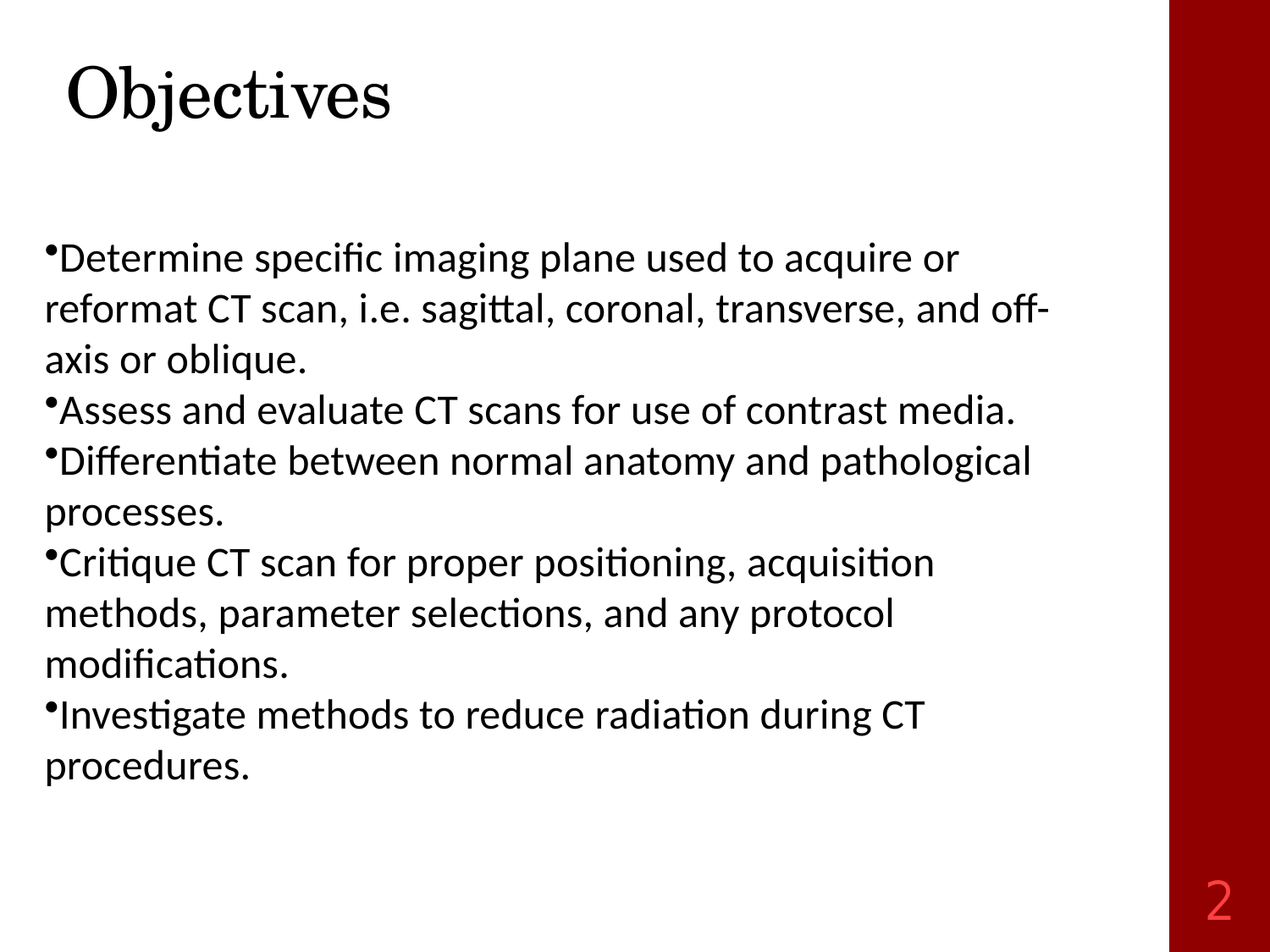

# Objectives
Determine specific imaging plane used to acquire or reformat CT scan, i.e. sagittal, coronal, transverse, and off-axis or oblique.
Assess and evaluate CT scans for use of contrast media.
Differentiate between normal anatomy and pathological processes.
Critique CT scan for proper positioning, acquisition methods, parameter selections, and any protocol modifications.
Investigate methods to reduce radiation during CT procedures.
2